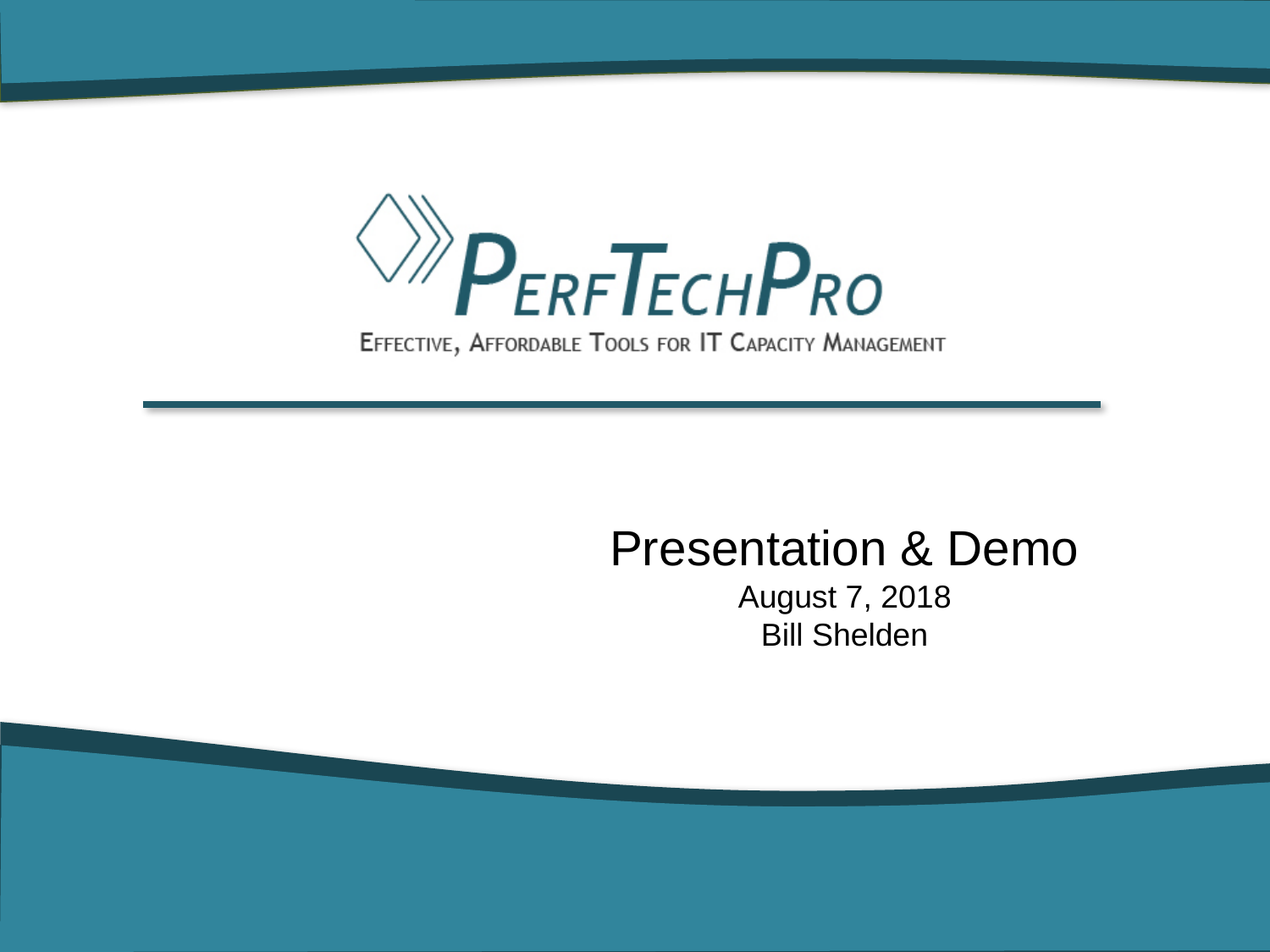

Presentation & Demo
August 7, 2018
Bill Shelden